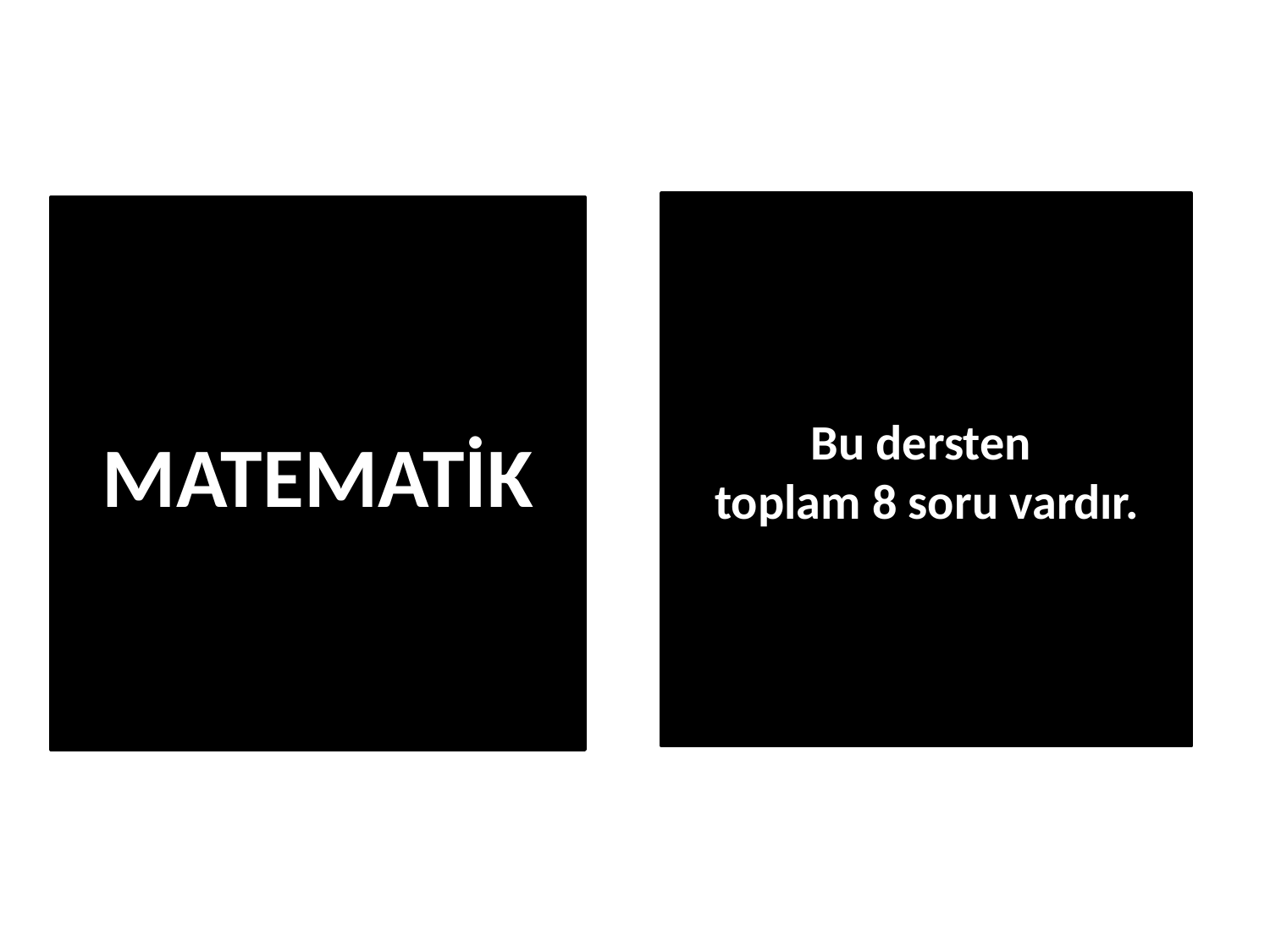

Bu dersten
toplam 8 soru vardır.
# MATEMATİK